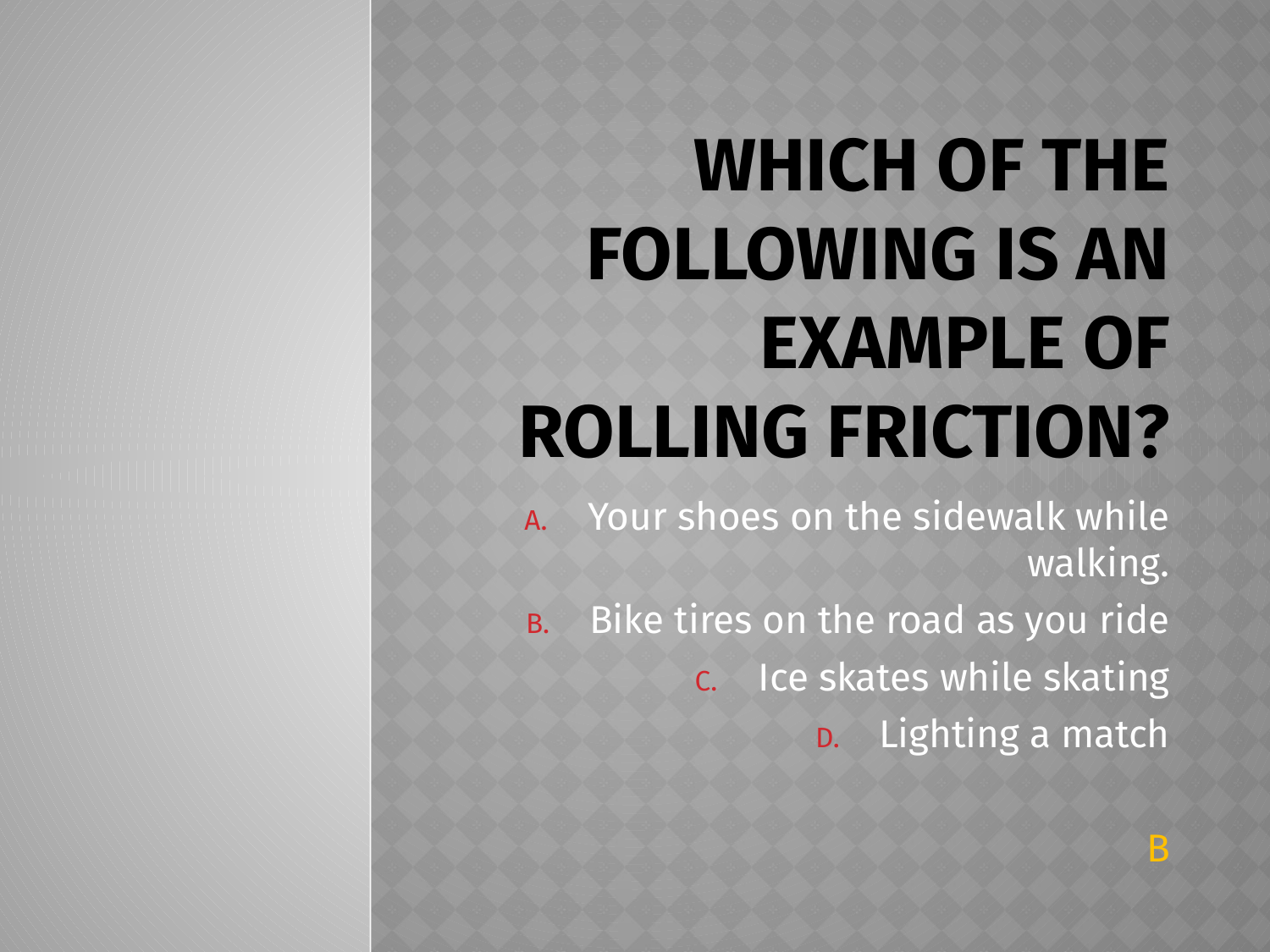

# Which of the following is an example of rolling friction?
Your shoes on the sidewalk while walking.
Bike tires on the road as you ride
Ice skates while skating
Lighting a match

B